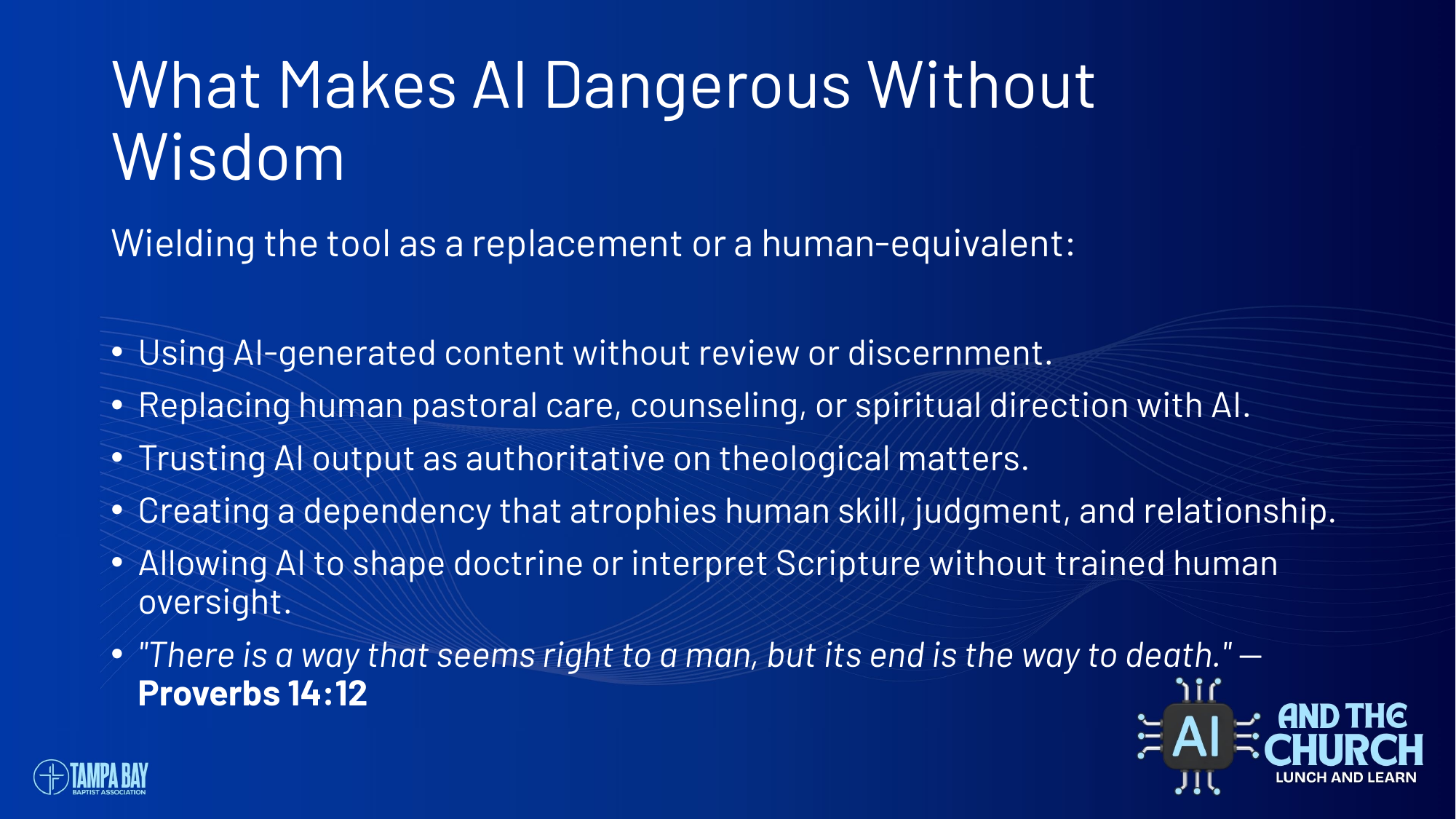

# What Makes AI Dangerous Without Wisdom
Wielding the tool as a replacement or a human-equivalent:

Using AI-generated content without review or discernment.
Replacing human pastoral care, counseling, or spiritual direction with AI.
Trusting AI output as authoritative on theological matters.
Creating a dependency that atrophies human skill, judgment, and relationship.
Allowing AI to shape doctrine or interpret Scripture without trained human oversight.
"There is a way that seems right to a man, but its end is the way to death." — Proverbs 14:12